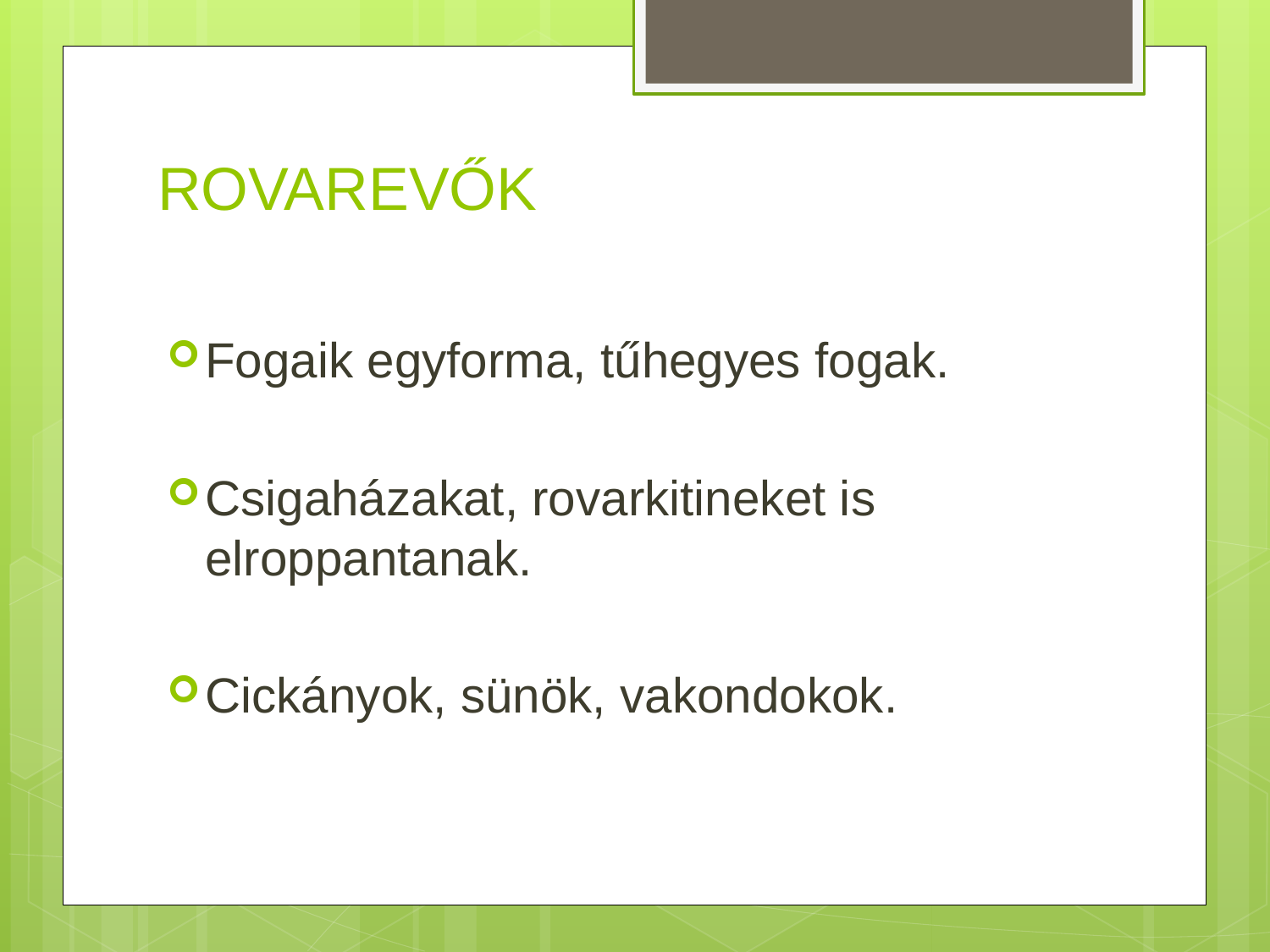

# ROVAREVŐK
Fogaik egyforma, tűhegyes fogak.

Csigaházakat, rovarkitineket is elroppantanak.

Cickányok, sünök, vakondokok.